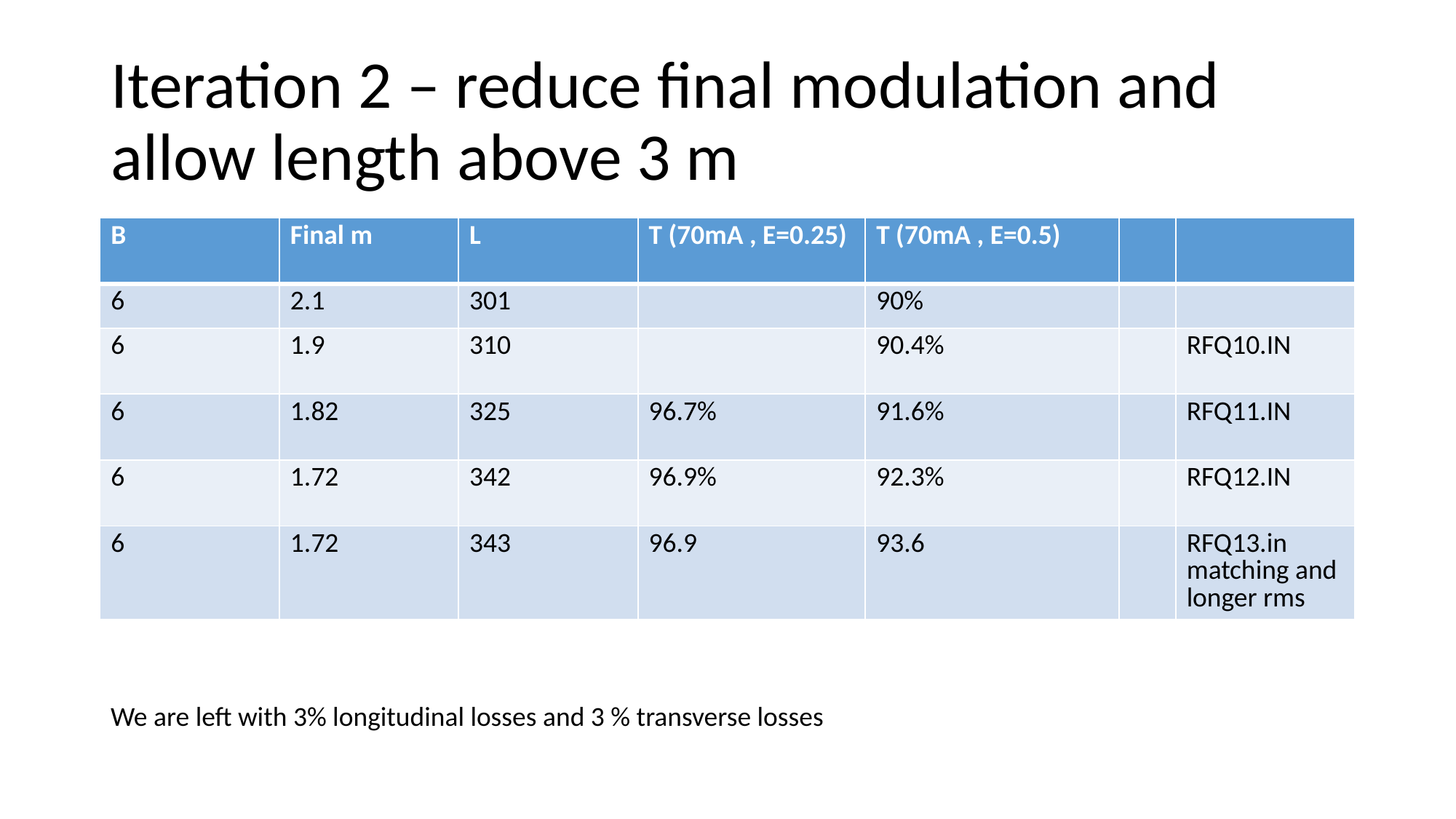

# Iteration 2 – reduce final modulation and allow length above 3 m
| B | Final m | L | T (70mA , E=0.25) | T (70mA , E=0.5) |  |  |
| --- | --- | --- | --- | --- | --- | --- |
| 6 | 2.1 | 301 |  | 90% |  |  |
| 6 | 1.9 | 310 |  | 90.4% |  | RFQ10.IN |
| 6 | 1.82 | 325 | 96.7% | 91.6% |  | RFQ11.IN |
| 6 | 1.72 | 342 | 96.9% | 92.3% |  | RFQ12.IN |
| 6 | 1.72 | 343 | 96.9 | 93.6 |  | RFQ13.in matching and longer rms |
We are left with 3% longitudinal losses and 3 % transverse losses